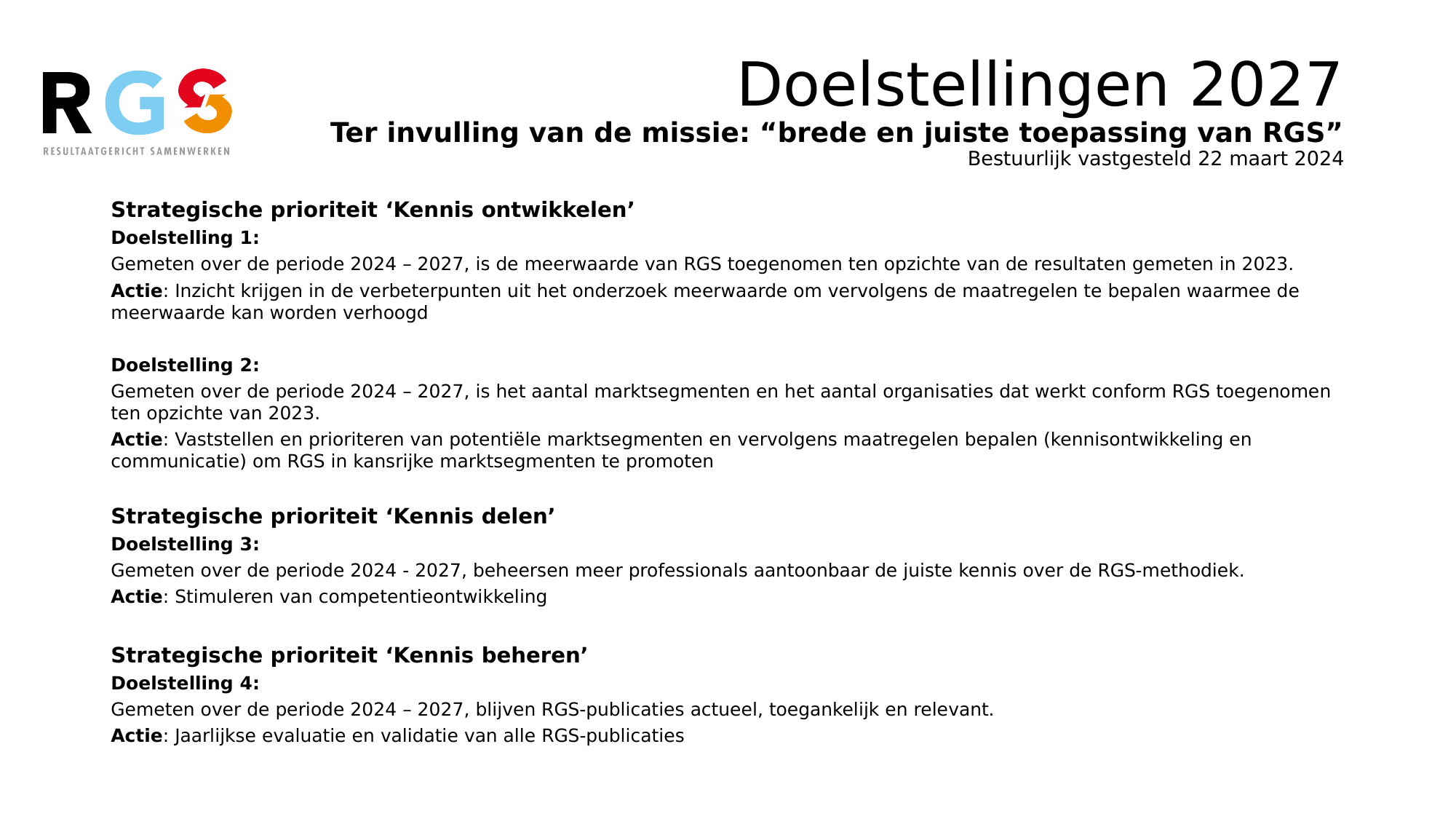

# Doelstellingen 2027 Ter invulling van de missie: “brede en juiste toepassing van RGS” Bestuurlijk vastgesteld 22 maart 2024
Strategische prioriteit ‘Kennis ontwikkelen’
Doelstelling 1:
Gemeten over de periode 2024 – 2027, is de meerwaarde van RGS toegenomen ten opzichte van de resultaten gemeten in 2023.
Actie: Inzicht krijgen in de verbeterpunten uit het onderzoek meerwaarde om vervolgens de maatregelen te bepalen waarmee de meerwaarde kan worden verhoogd

Doelstelling 2:
Gemeten over de periode 2024 – 2027, is het aantal marktsegmenten en het aantal organisaties dat werkt conform RGS toegenomen ten opzichte van 2023.
Actie: Vaststellen en prioriteren van potentiële marktsegmenten en vervolgens maatregelen bepalen (kennisontwikkeling en communicatie) om RGS in kansrijke marktsegmenten te promoten

Strategische prioriteit ‘Kennis delen’
Doelstelling 3:
Gemeten over de periode 2024 - 2027, beheersen meer professionals aantoonbaar de juiste kennis over de RGS-methodiek.
Actie: Stimuleren van competentieontwikkeling

Strategische prioriteit ‘Kennis beheren’
Doelstelling 4:
Gemeten over de periode 2024 – 2027, blijven RGS-publicaties actueel, toegankelijk en relevant.
Actie: Jaarlijkse evaluatie en validatie van alle RGS-publicaties